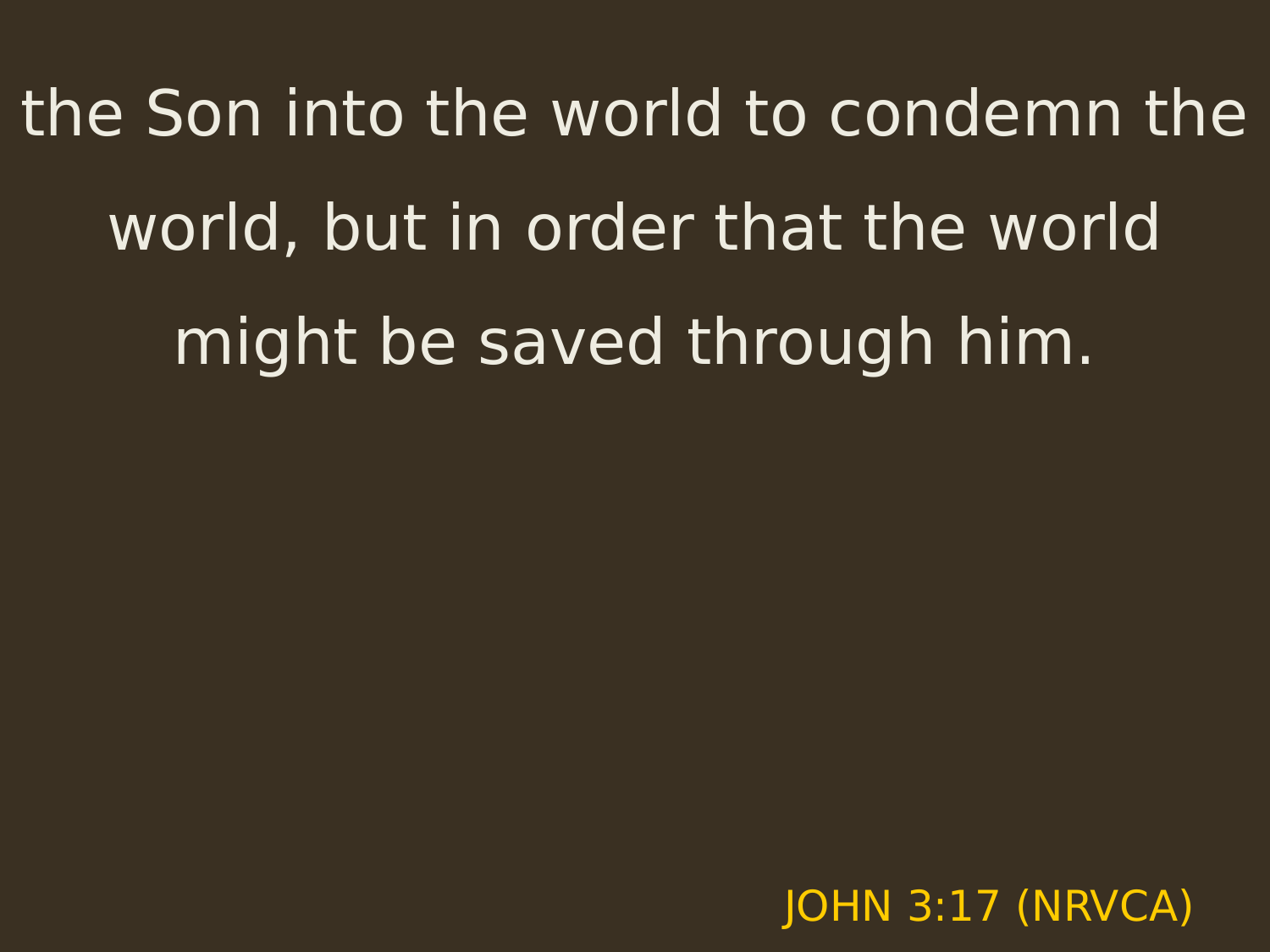

the Son into the world to condemn the world, but in order that the world might be saved through him.

JOHN 3:17 (NRVCA)